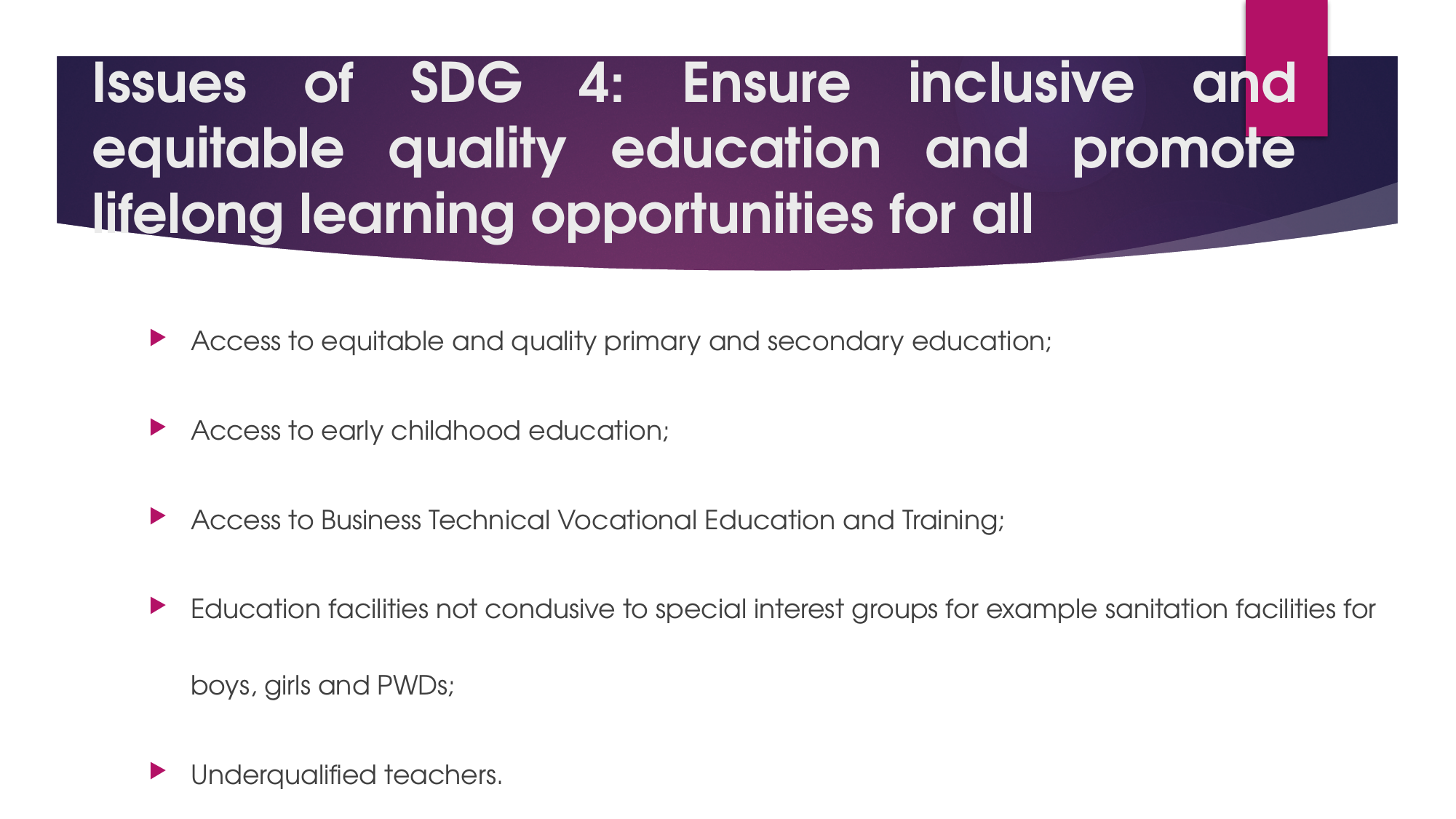

# Issues of SDG 4: Ensure inclusive and equitable quality education and promote lifelong learning opportunities for all
Access to equitable and quality primary and secondary education;
Access to early childhood education;
Access to Business Technical Vocational Education and Training;
Education facilities not condusive to special interest groups for example sanitation facilities for boys, girls and PWDs;
Underqualified teachers.